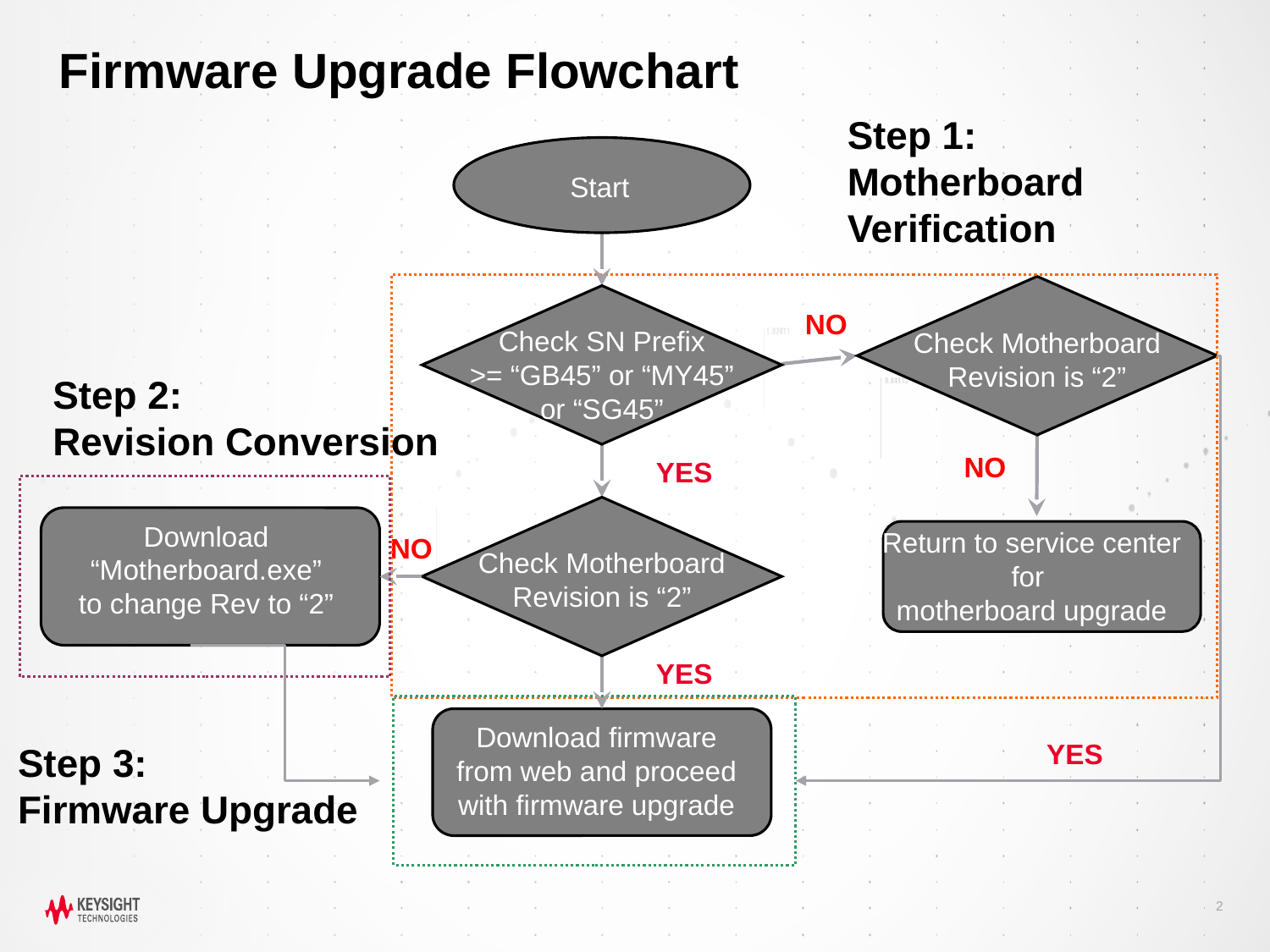

# Firmware Upgrade Flowchart
Step 1:
Motherboard Verification

Start

Check Motherboard
Revision is “2”

Check SN Prefix
>= “GB45” or “MY45” or “SG45”
NO
Check SN Prefix
>= “GB45” or “MY45” or “SG45”
Step 2:
Revision Conversion
NO
YES

Check Motherboard
Revision is “2”

Download
“Motherboard.exe”
to change Rev to “2”
Download
“Motherboard.exe”
to change Rev to “2”

Return to service center for
motherboard upgrade
NO
YES

Download firmware
from web and proceed
with firmware upgrade
Download firmware
from web and proceed
with firmware upgrade
YES
Step 3:
Firmware Upgrade